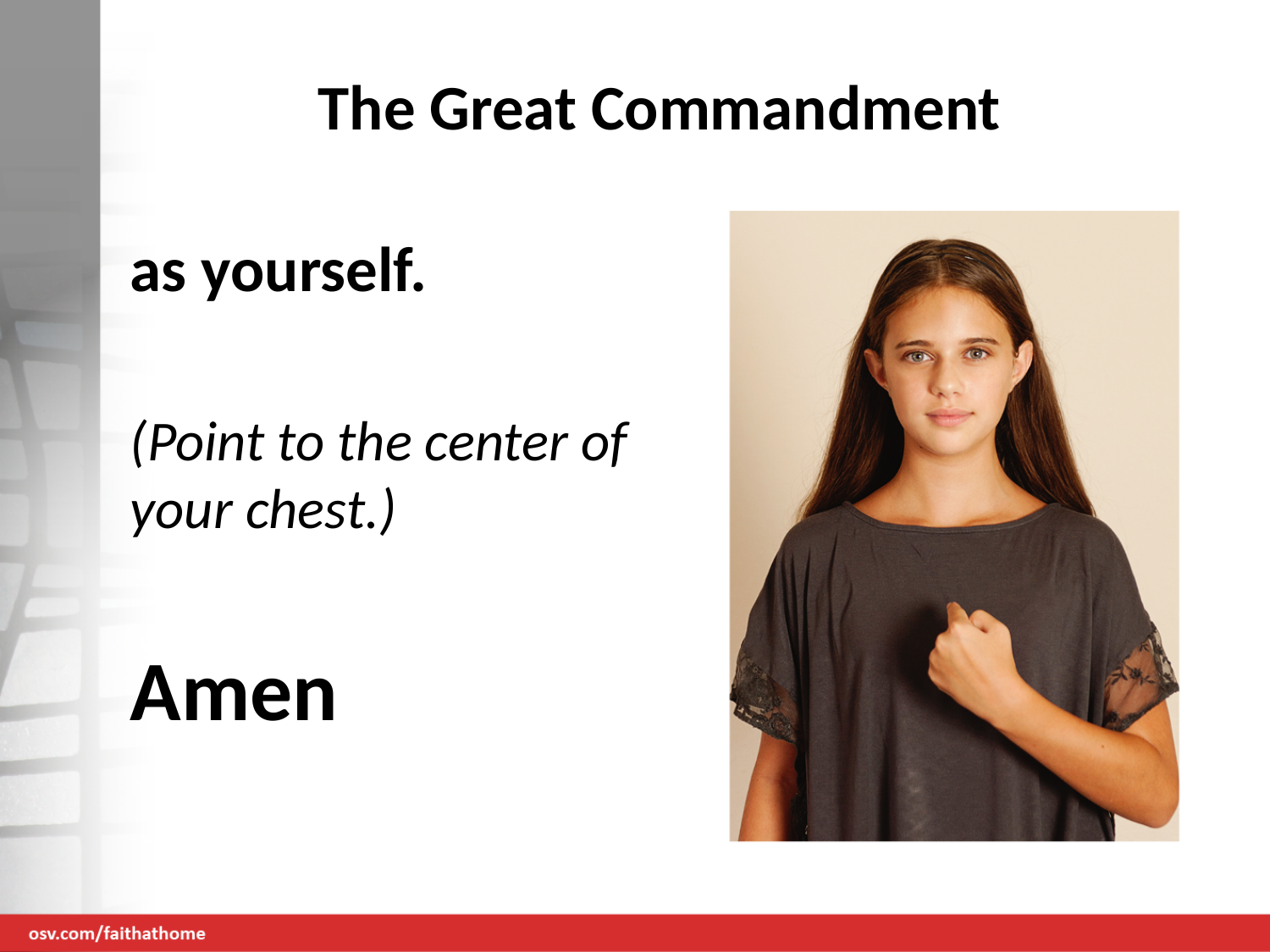

# The Great Commandment

as yourself.

(Point to the center of your chest.)

Amen